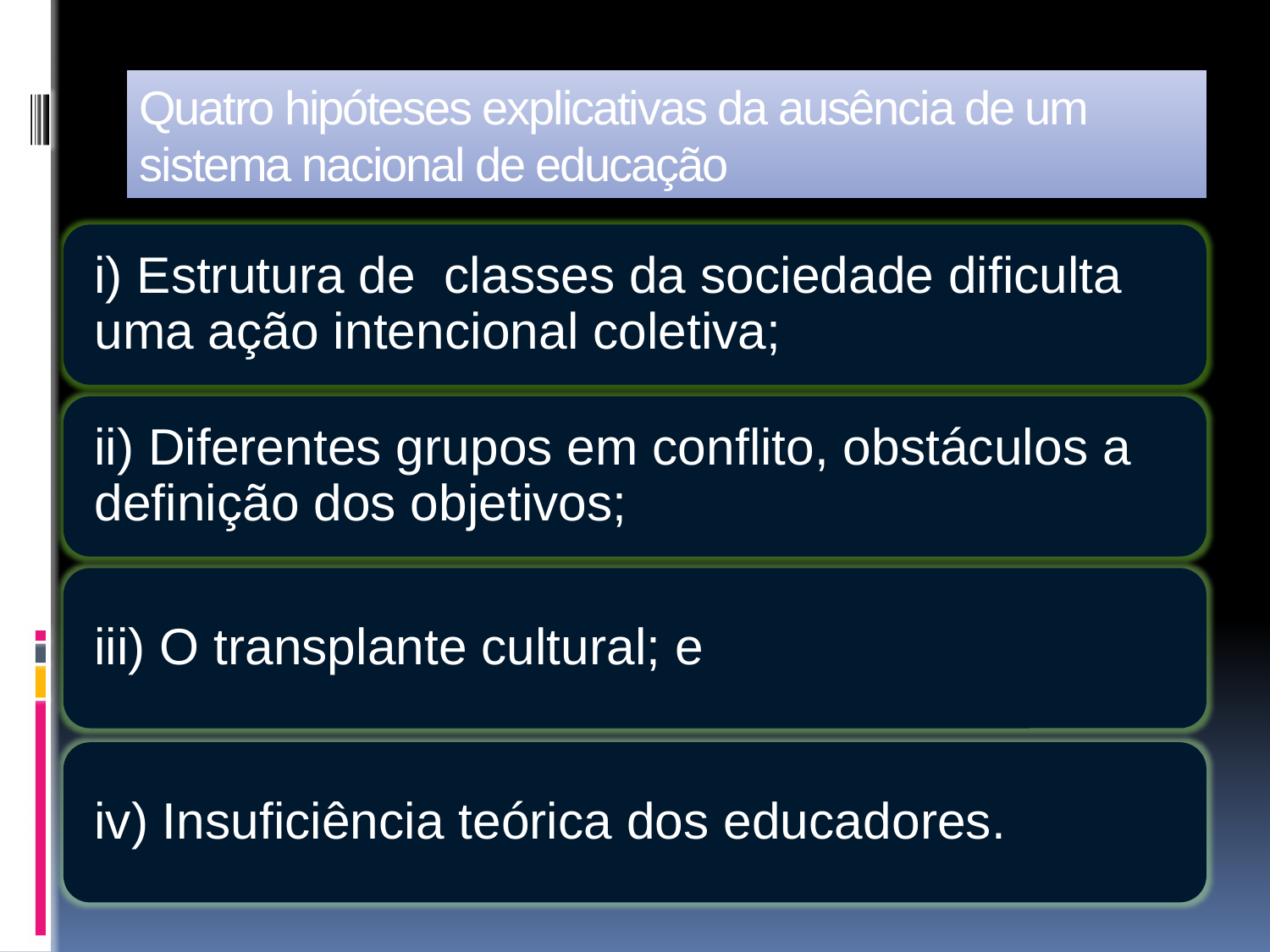

# Quatro hipóteses explicativas da ausência de um sistema nacional de educação
i) Estrutura de  classes da sociedade dificulta uma ação intencional coletiva;
ii) Diferentes grupos em conflito, obstáculos a definição dos objetivos;
iii) O transplante cultural; e
iv) Insuficiência teórica dos educadores.